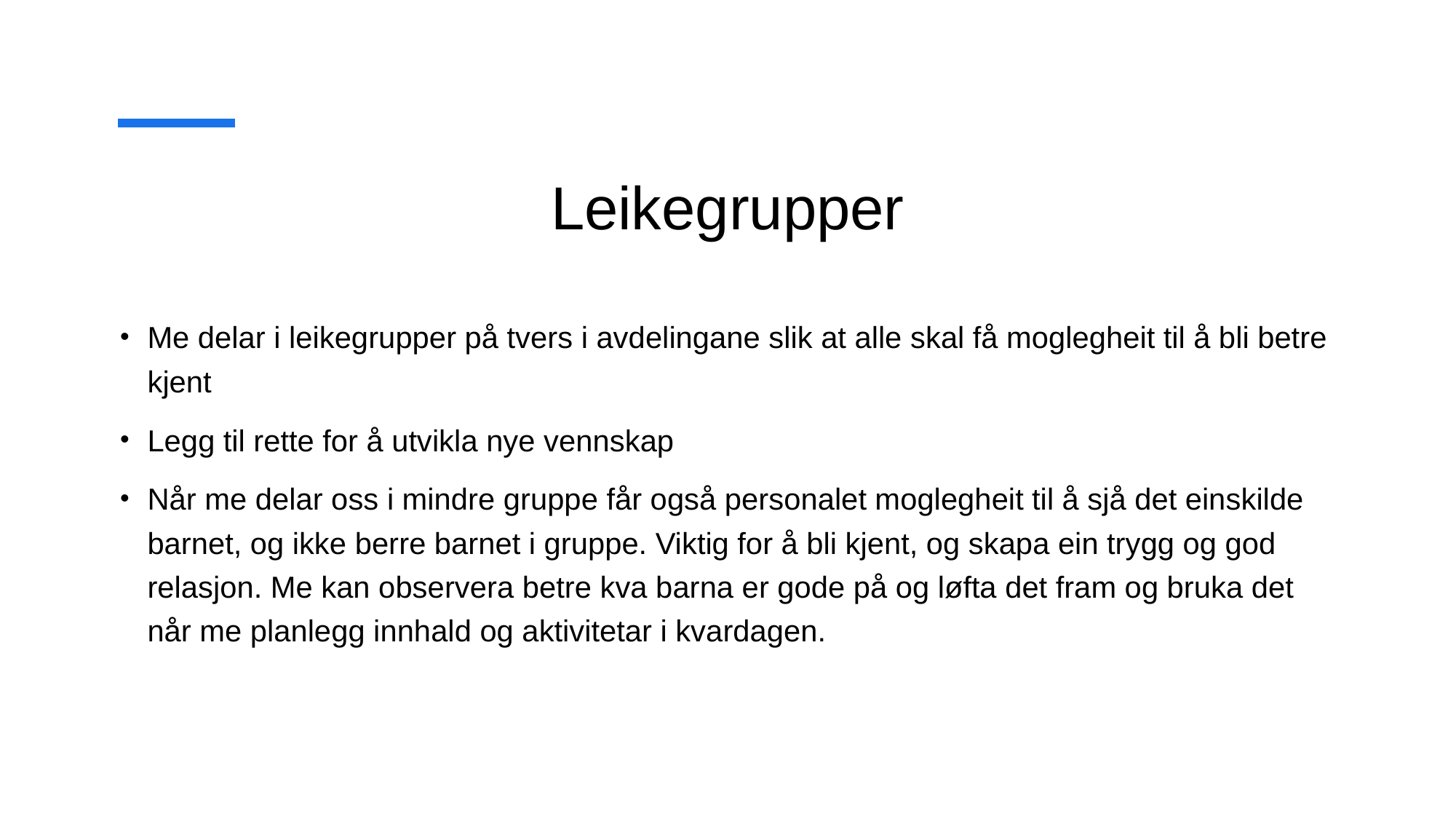

# Leikegrupper
Me delar i leikegrupper på tvers i avdelingane slik at alle skal få moglegheit til å bli betre kjent
Legg til rette for å utvikla nye vennskap
Når me delar oss i mindre gruppe får også personalet moglegheit til å sjå det einskilde barnet, og ikke berre barnet i gruppe. Viktig for å bli kjent, og skapa ein trygg og god relasjon. Me kan observera betre kva barna er gode på og løfta det fram og bruka det når me planlegg innhald og aktivitetar i kvardagen.